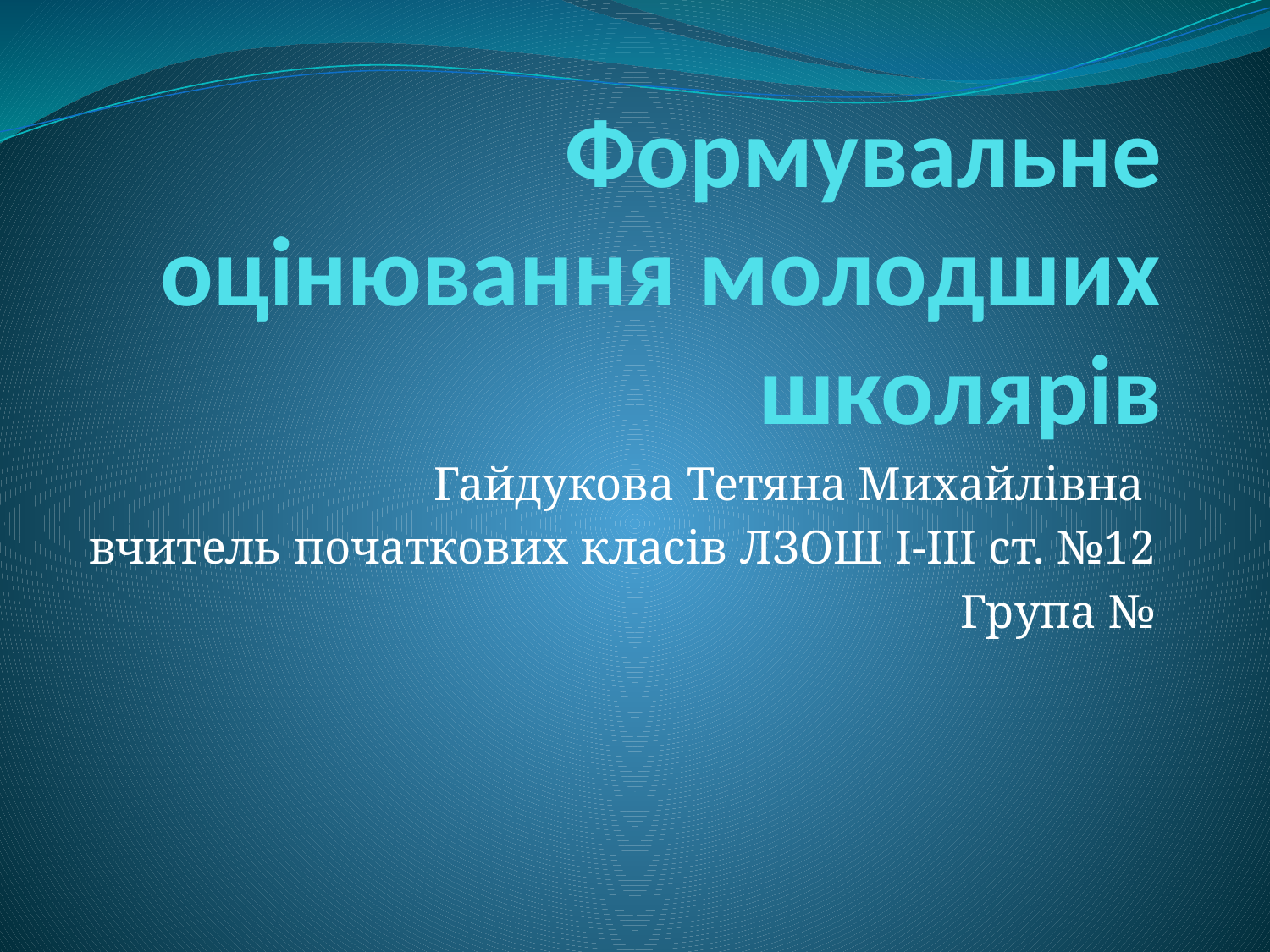

# Формувальне оцінювання молодших школярів
Гайдукова Тетяна Михайлівна
вчитель початкових класів ЛЗОШ І-ІІІ ст. №12
Група №